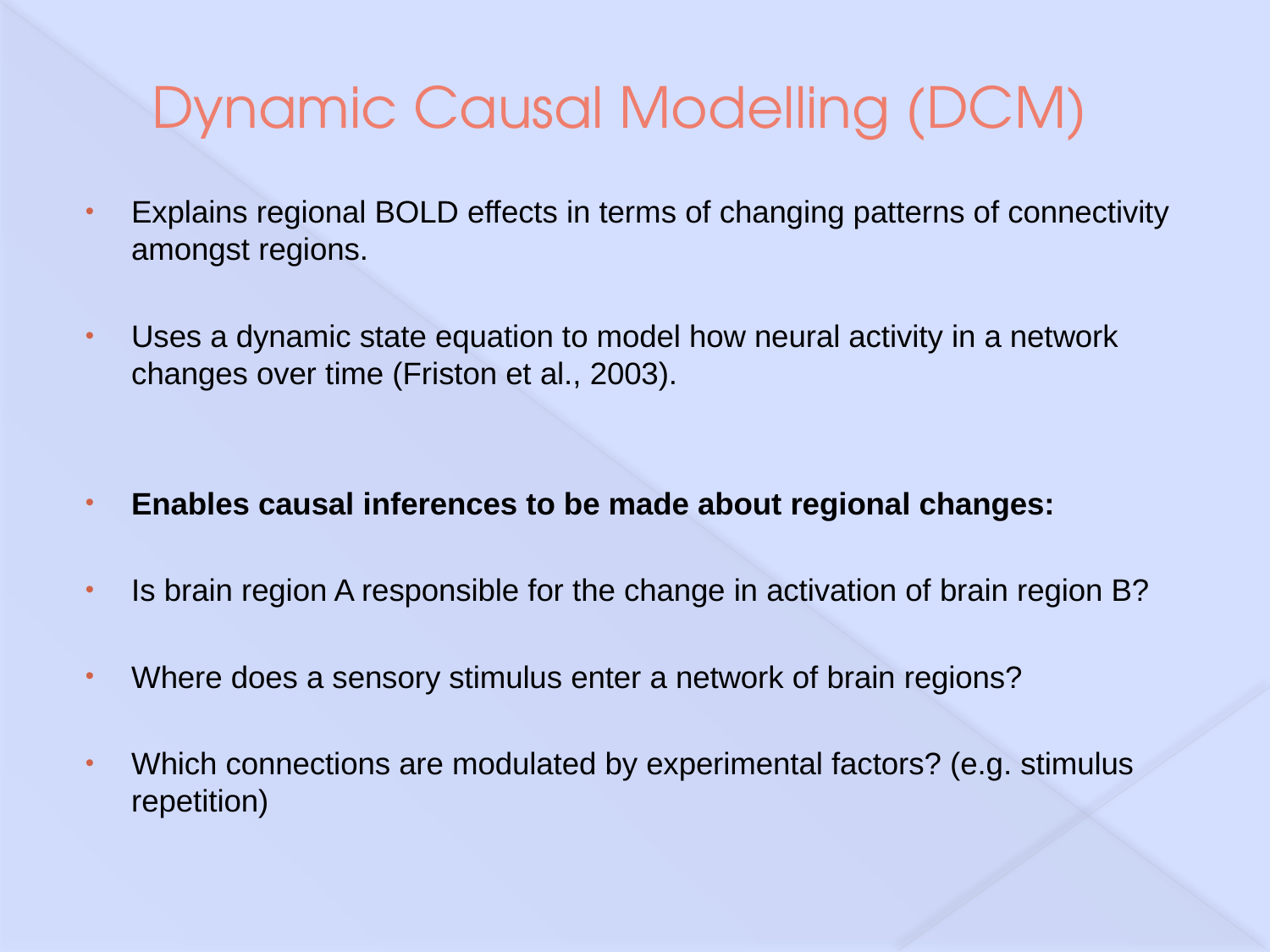

# Dynamic Causal Modelling (DCM)
Explains regional BOLD effects in terms of changing patterns of connectivity amongst regions.

Uses a dynamic state equation to model how neural activity in a network changes over time (Friston et al., 2003).

Enables causal inferences to be made about regional changes:

Is brain region A responsible for the change in activation of brain region B?

Where does a sensory stimulus enter a network of brain regions?

Which connections are modulated by experimental factors? (e.g. stimulus repetition)